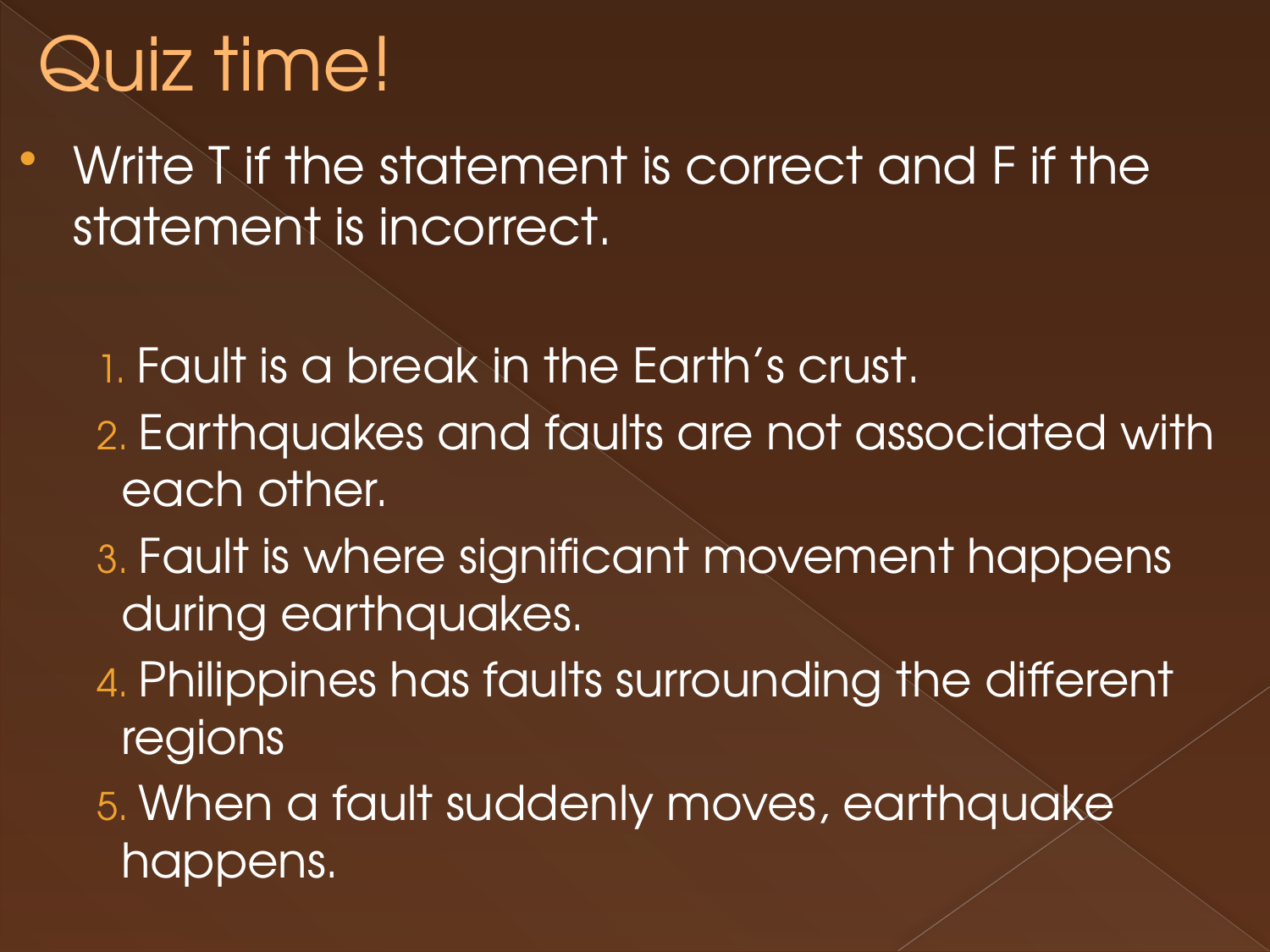

# Quiz time!
Write T if the statement is correct and F if the statement is incorrect.

 Fault is a break in the Earth’s crust.
 Earthquakes and faults are not associated with each other.
 Fault is where significant movement happens during earthquakes.
 Philippines has faults surrounding the different regions
 When a fault suddenly moves, earthquake happens.